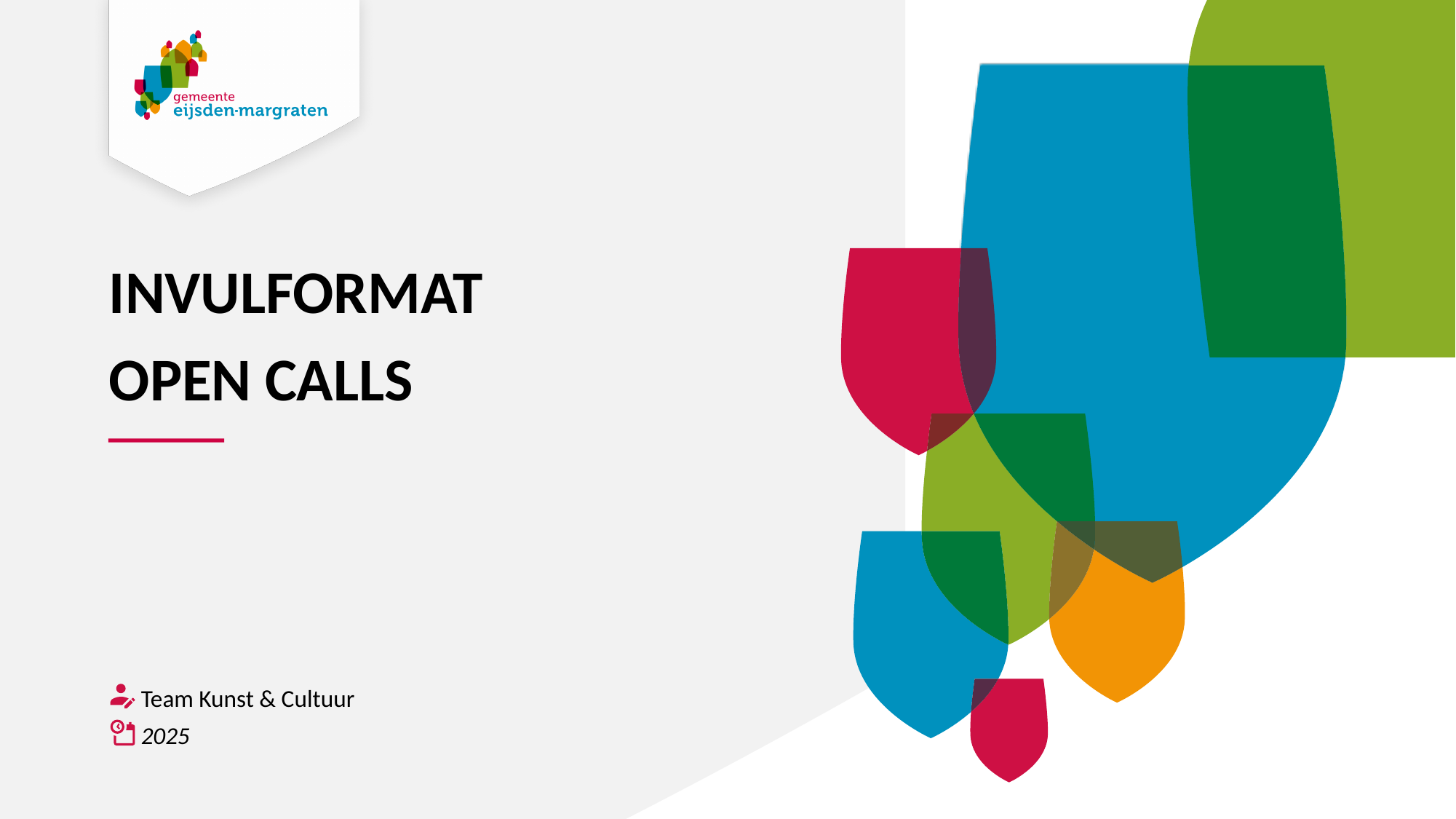

# INVULFORMAT OPEN CALLS
Team Kunst & Cultuur
2025